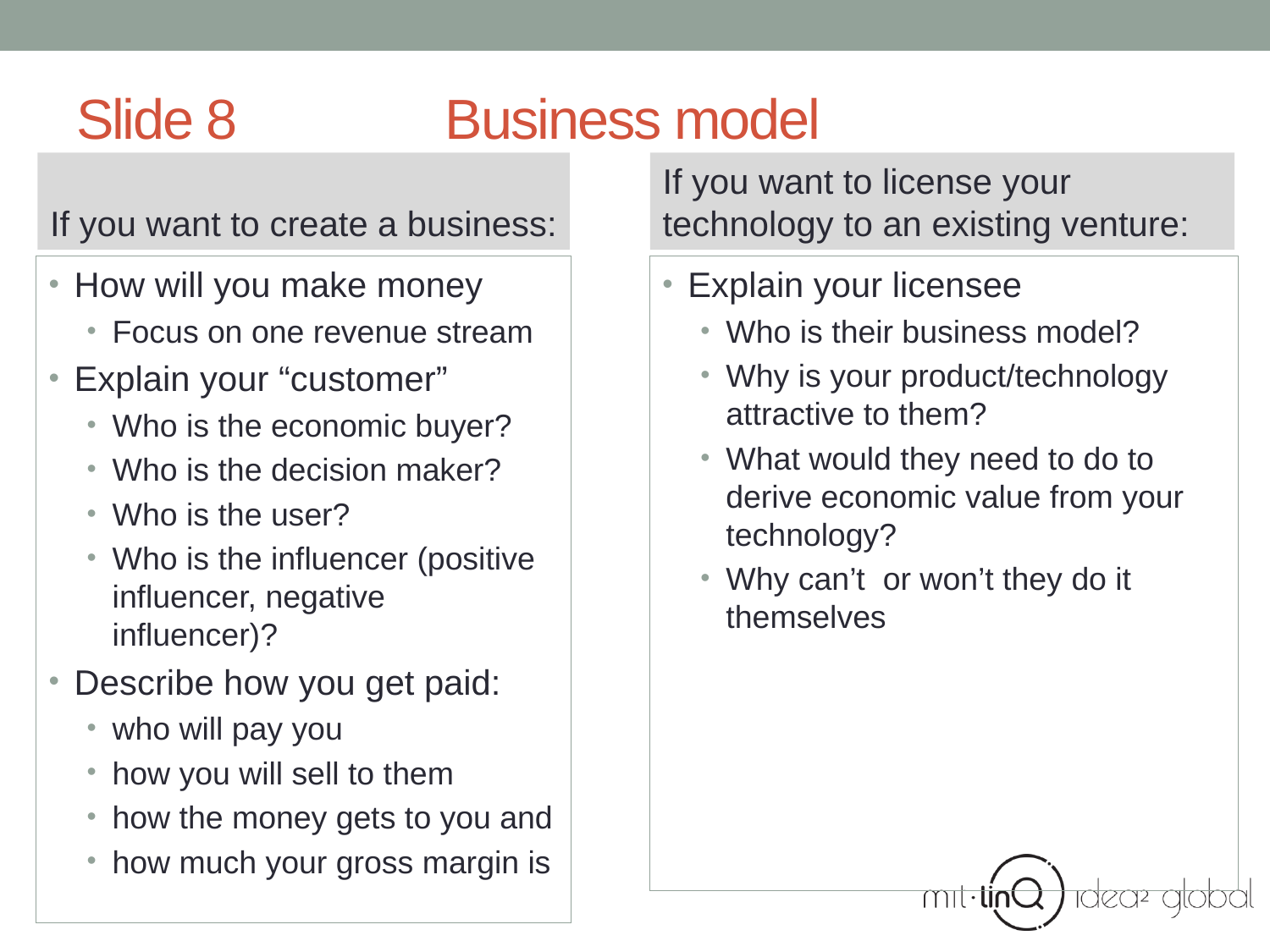

# Slide 8               Business model

If you want to create a business:
If you want to license your technology to an existing venture:
How will you make money
Focus on one revenue stream
Explain your “customer”
Who is the economic buyer?
Who is the decision maker?
Who is the user?
Who is the influencer (positive influencer, negative influencer)?
Describe how you get paid:
who will pay you
how you will sell to them
how the money gets to you and
how much your gross margin is

Explain your licensee
Who is their business model?
Why is your product/technology attractive to them?
What would they need to do to derive economic value from your technology?
Why can’t  or won’t they do it themselves